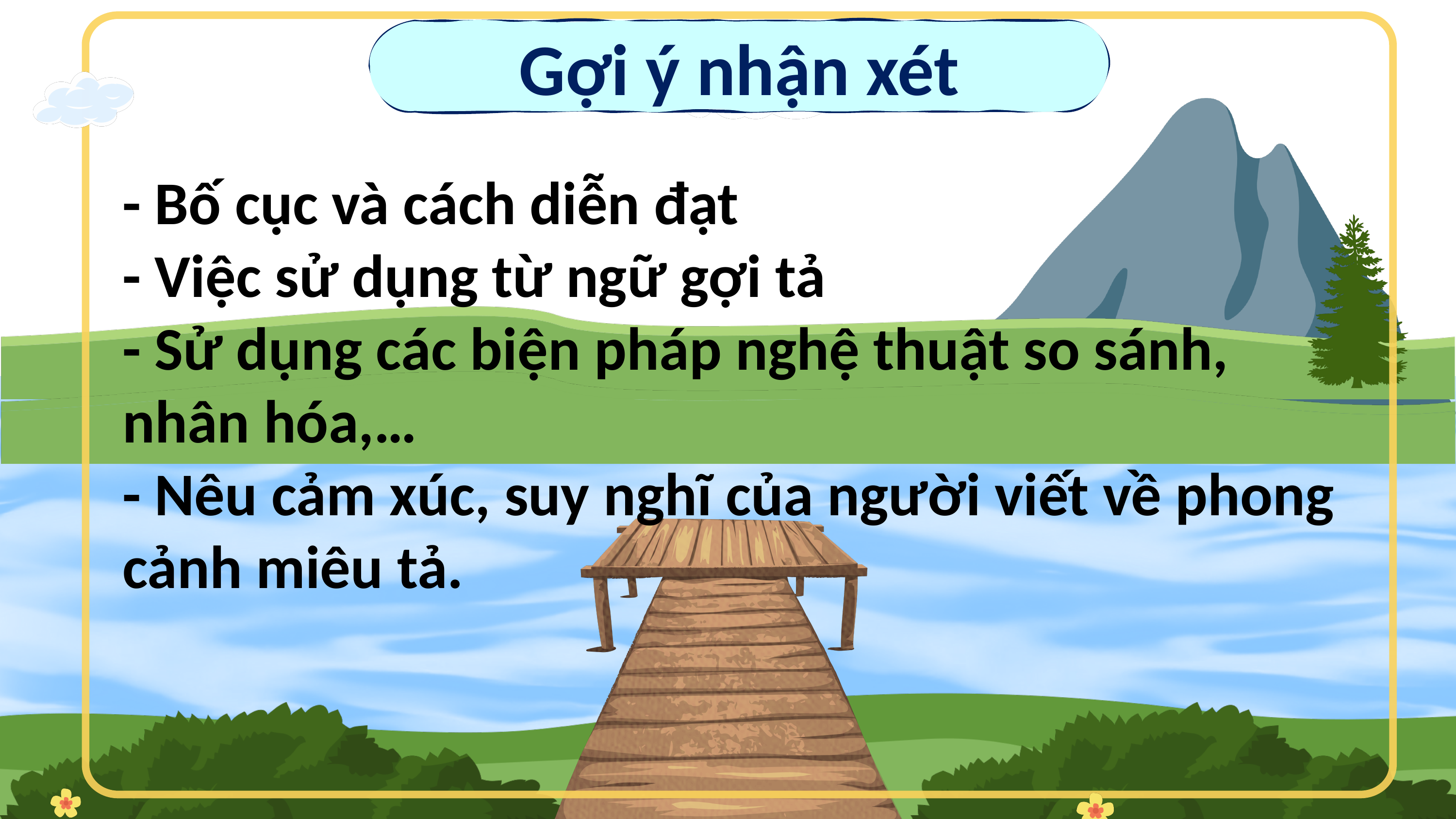

Gợi ý nhận xét

- Bố cục và cách diễn đạt
- Việc sử dụng từ ngữ gợi tả
- Sử dụng các biện pháp nghệ thuật so sánh, nhân hóa,…
- Nêu cảm xúc, suy nghĩ của người viết về phong cảnh miêu tả.